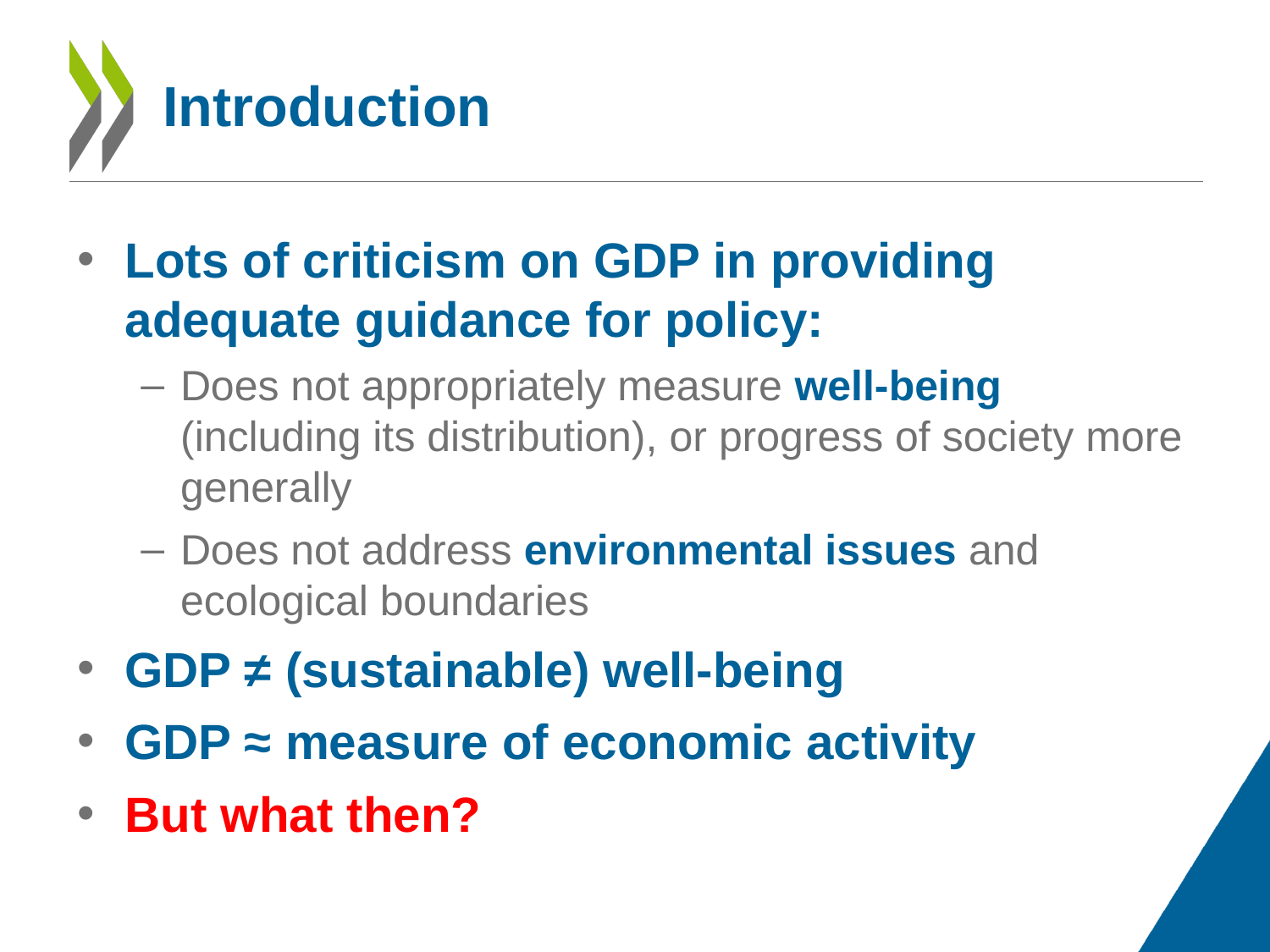

# Introduction
Lots of criticism on GDP in providing adequate guidance for policy:
Does not appropriately measure well-being (including its distribution), or progress of society more generally
Does not address environmental issues and ecological boundaries
GDP ≠ (sustainable) well-being
GDP ≈ measure of economic activity
But what then?